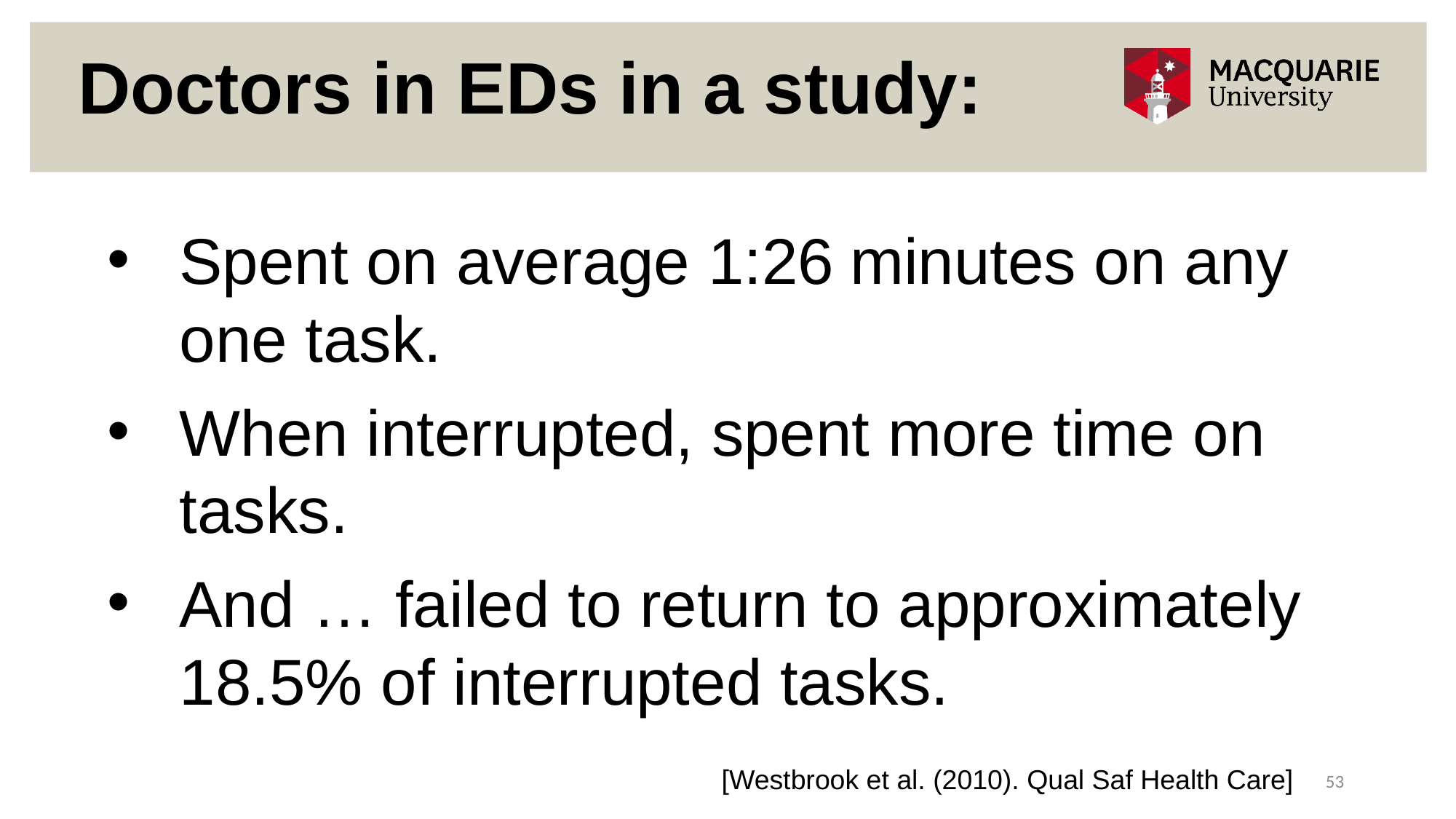

Doctors in EDs in a study:
Spent on average 1:26 minutes on any one task.
When interrupted, spent more time on tasks.
And … failed to return to approximately 18.5% of interrupted tasks.
[Westbrook et al. (2010). Qual Saf Health Care]
53